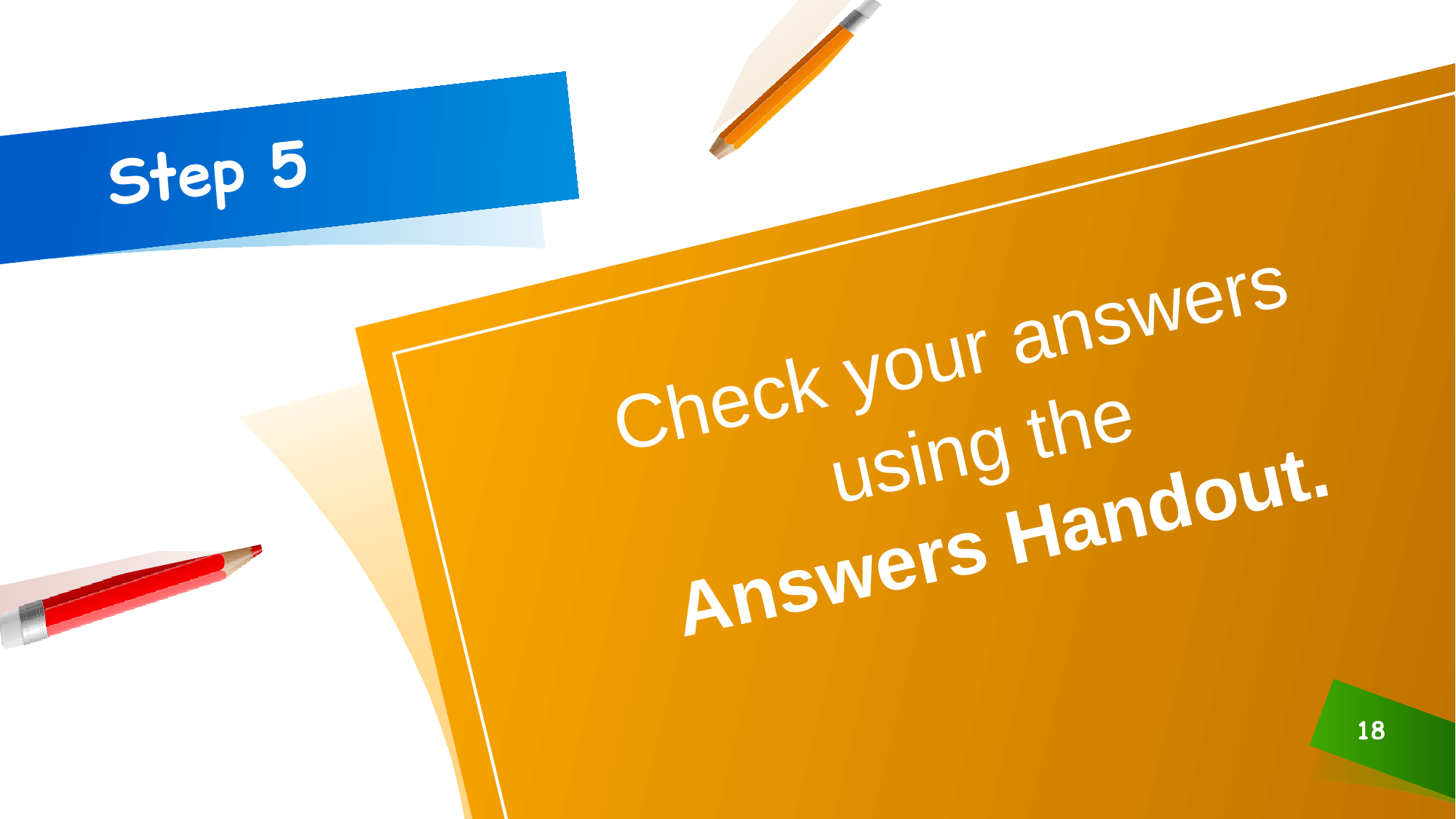

# Step 5
Check your answers
using the
Answers Handout.
18